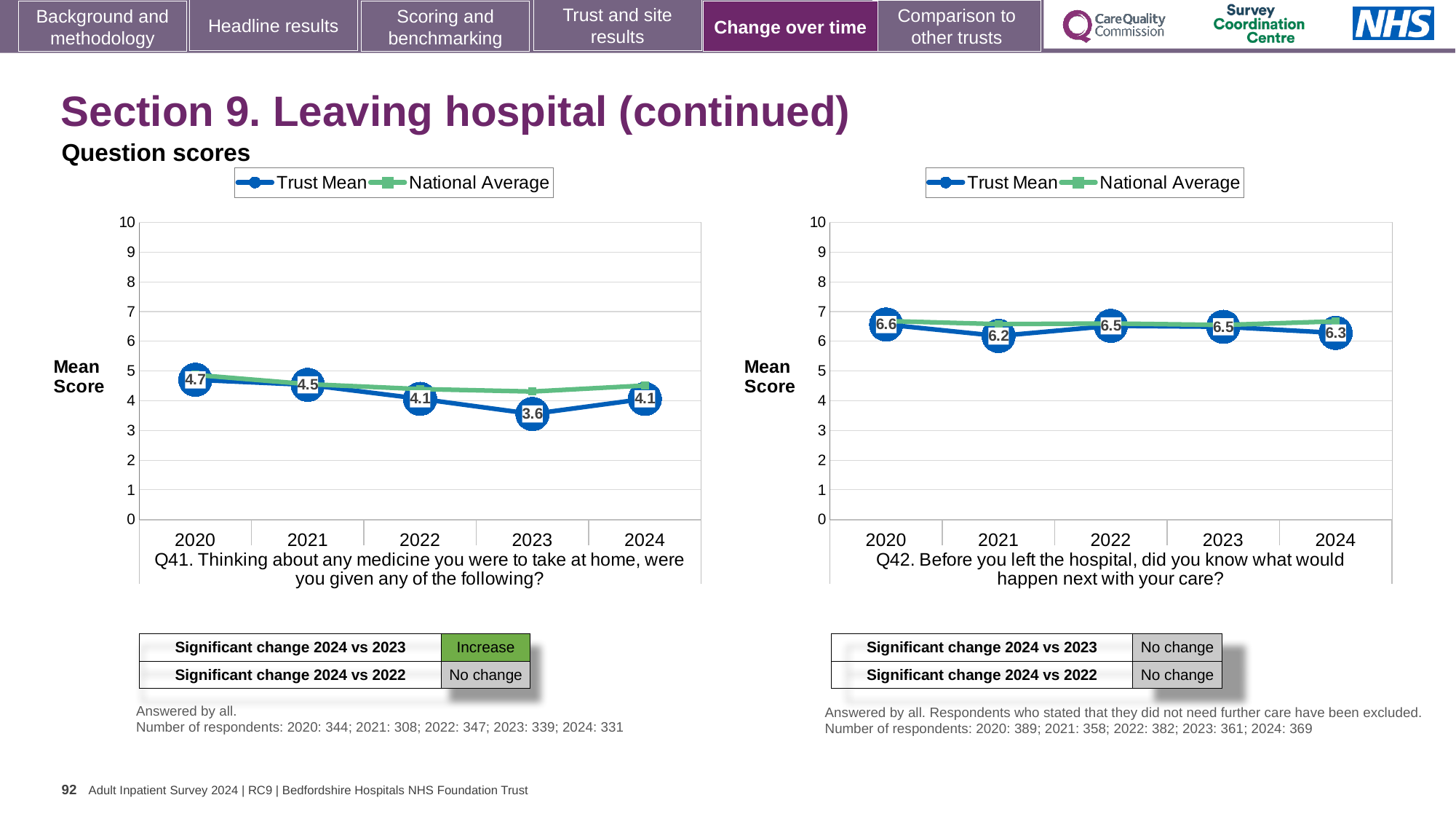

# Section 9. Leaving hospital (continued)
Question scores

### Chart

| Category | Trust Mean | National Average |
|---|---|---|
| 2020 | 4.706035124114813 | 4.870046056338317 |
| 2021 | 4.536014564455134 | 4.559779557716962 |
| 2022 | 4.063952425027904 | 4.393293438839676 |
| 2023 | 3.553815800974272 | 4.311320910470059 |
| 2024 | 4.062710161836694 | 4.513074126480582 |

### Chart

| Category | Trust Mean | National Average |
|---|---|---|
| 2020 | 6.566125447117173 | 6.682918926457972 |
| 2021 | 6.180115876426288 | 6.578663337196869 |
| 2022 | 6.521749955851226 | 6.600935210421005 |
| 2023 | 6.488907838322213 | 6.550349835395068 |
| 2024 | 6.28312863171394 | 6.671287481690015 |
| Significant change 2024 vs 2023 | Increase |
| --- | --- |
| Significant change 2024 vs 2022 | No change |
| Significant change 2024 vs 2023 | No change |
| --- | --- |
| Significant change 2024 vs 2022 | No change |
Answered by all.
Number of respondents: 2020: 344; 2021: 308; 2022: 347; 2023: 339; 2024: 331

Answered by all. Respondents who stated that they did not need further care have been excluded.
Number of respondents: 2020: 389; 2021: 358; 2022: 382; 2023: 361; 2024: 369

92